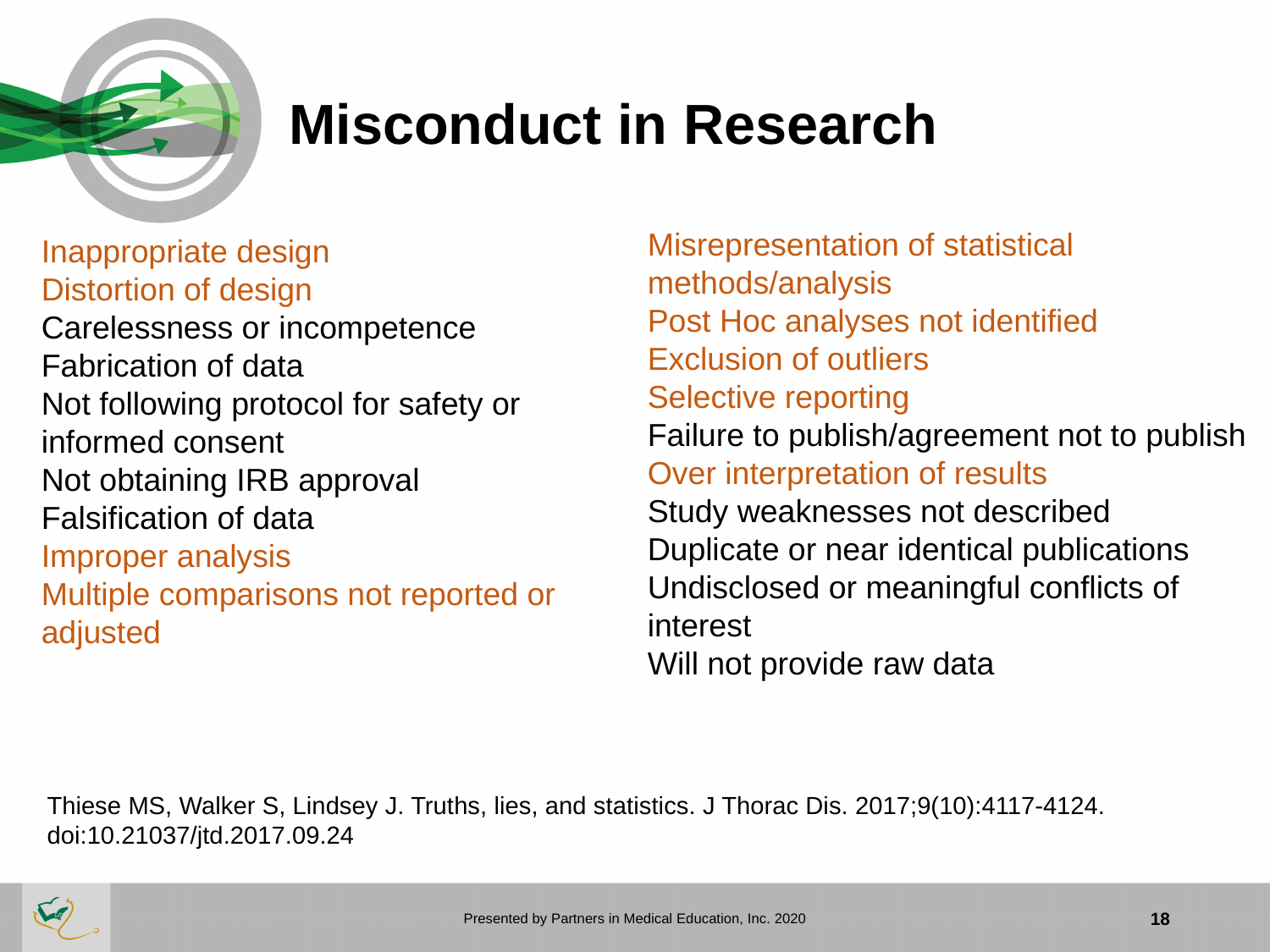

# Misconduct in Research
Misrepresentation of statistical methods/analysis
Post Hoc analyses not identified
Exclusion of outliers
Selective reporting
Failure to publish/agreement not to publish
Over interpretation of results
Study weaknesses not described
Duplicate or near identical publications
Undisclosed or meaningful conflicts of interest
Will not provide raw data
Inappropriate design
Distortion of design
Carelessness or incompetence
Fabrication of data
Not following protocol for safety or informed consent
Not obtaining IRB approval
Falsification of data
Improper analysis
Multiple comparisons not reported or adjusted

Thiese MS, Walker S, Lindsey J. Truths, lies, and statistics. J Thorac Dis. 2017;9(10):4117-4124. doi:10.21037/jtd.2017.09.24
Presented by Partners in Medical Education, Inc. 2020
18